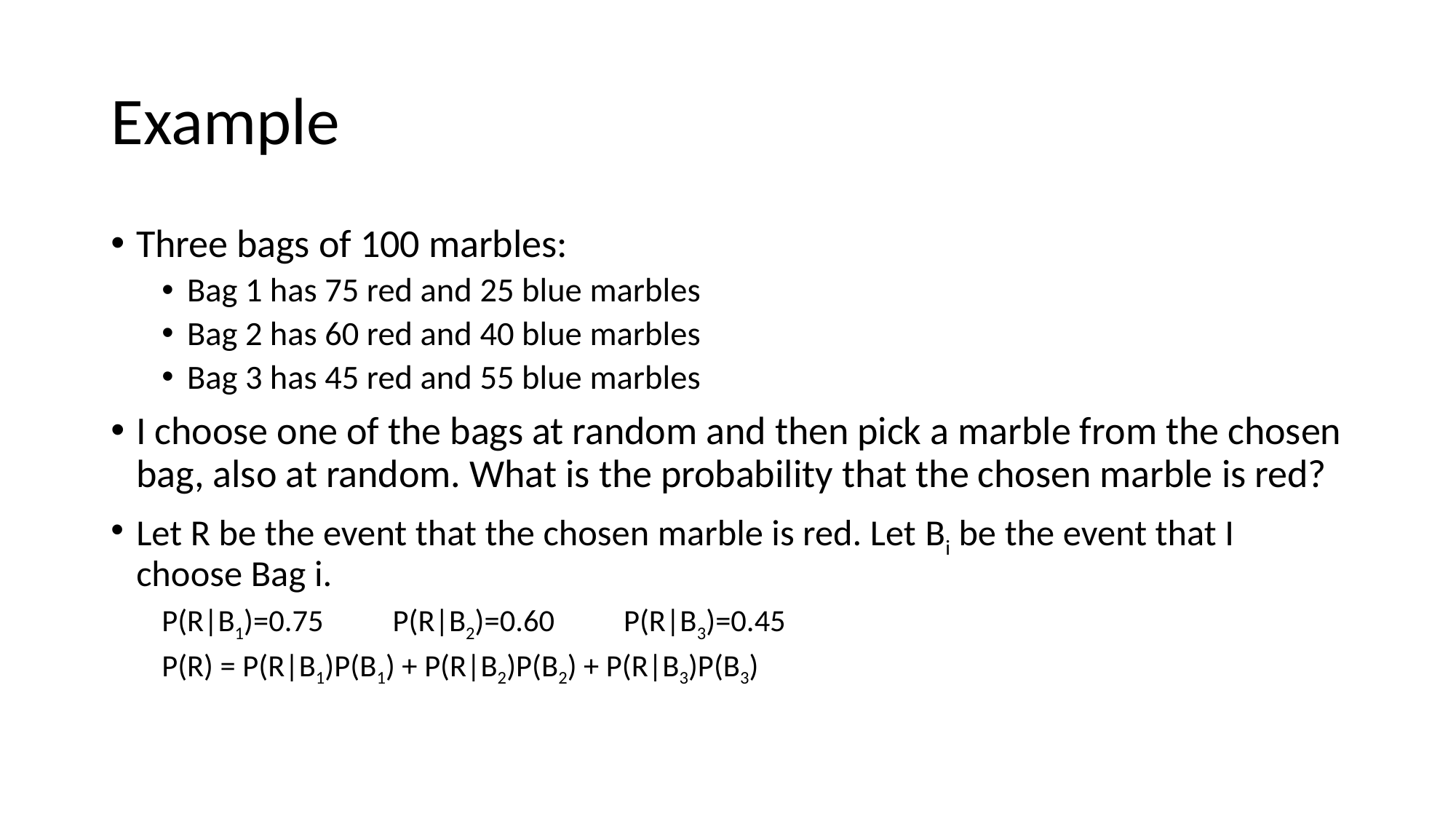

# Example
Three bags of 100 marbles:
Bag 1 has 75 red and 25 blue marbles
Bag 2 has 60 red and 40 blue marbles
Bag 3 has 45 red and 55 blue marbles
I choose one of the bags at random and then pick a marble from the chosen bag, also at random. What is the probability that the chosen marble is red?
Let R be the event that the chosen marble is red. Let Bi be the event that I choose Bag i.
P(R|B1)=0.75          P(R|B2)=0.60          P(R|B3)=0.45
P(R) = P(R|B1)P(B1) + P(R|B2)P(B2) + P(R|B3)P(B3)